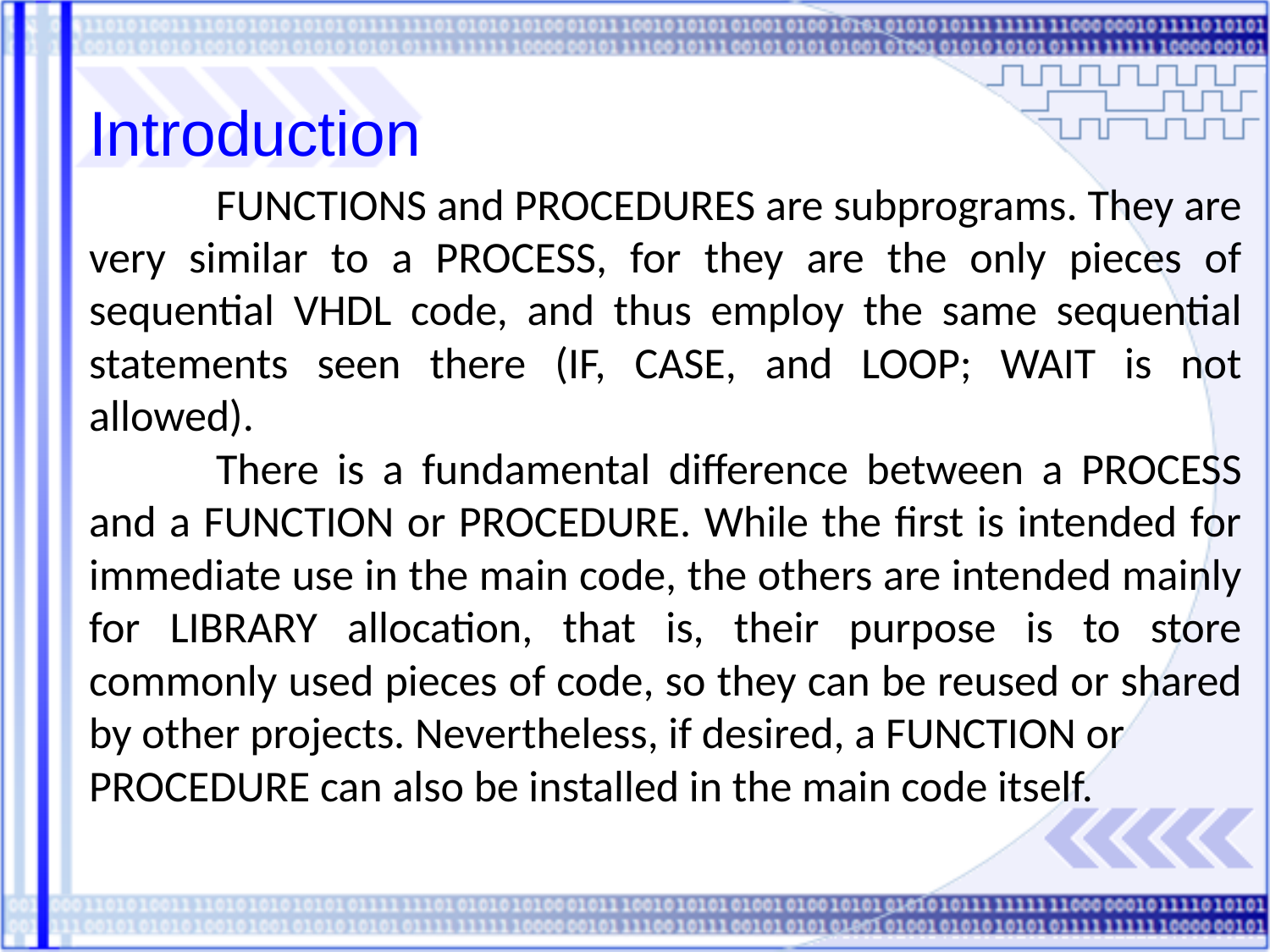

Introduction
	FUNCTIONS and PROCEDURES are subprograms. They are very similar to a PROCESS, for they are the only pieces of sequential VHDL code, and thus employ the same sequential statements seen there (IF, CASE, and LOOP; WAIT is not allowed).
	There is a fundamental difference between a PROCESS and a FUNCTION or PROCEDURE. While the first is intended for immediate use in the main code, the others are intended mainly for LIBRARY allocation, that is, their purpose is to store commonly used pieces of code, so they can be reused or shared by other projects. Nevertheless, if desired, a FUNCTION or
PROCEDURE can also be installed in the main code itself.